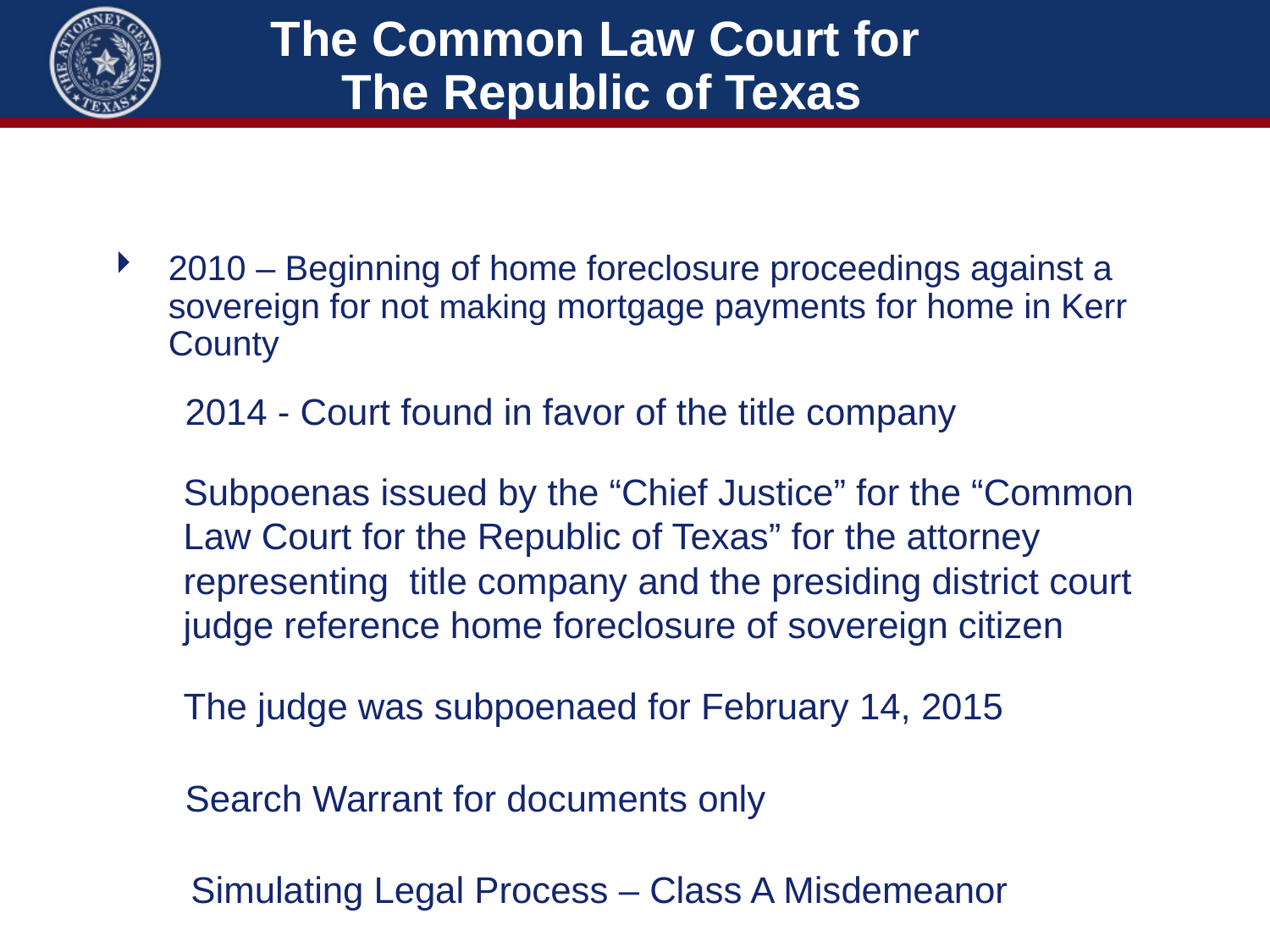

# The Common Law Court for The Republic of Texas
2010 – Beginning of home foreclosure proceedings against a sovereign for not making mortgage payments for home in Kerr County

2014 - Court found in favor of the title company
Subpoenas issued by the “Chief Justice” for the “Common Law Court for the Republic of Texas” for the attorney representing  title company and the presiding district court judge reference home foreclosure of sovereign citizen
The judge was subpoenaed for February 14, 2015
Search Warrant for documents only
Simulating Legal Process – Class A Misdemeanor